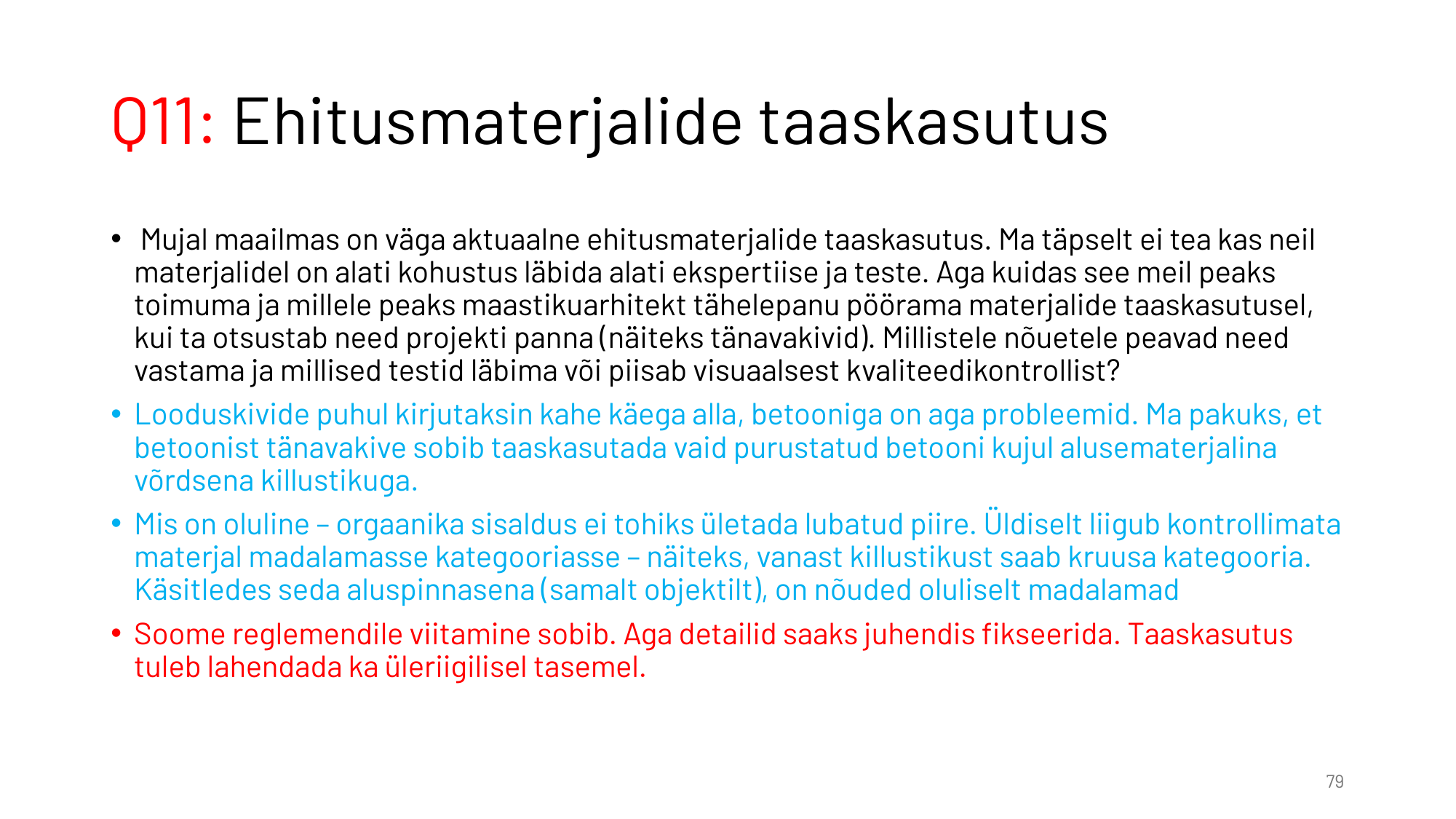

# Q11: Ehitusmaterjalide taaskasutus
 Mujal maailmas on väga aktuaalne ehitusmaterjalide taaskasutus. Ma täpselt ei tea kas neil materjalidel on alati kohustus läbida alati ekspertiise ja teste. Aga kuidas see meil peaks toimuma ja millele peaks maastikuarhitekt tähelepanu pöörama materjalide taaskasutusel, kui ta otsustab need projekti panna (näiteks tänavakivid). Millistele nõuetele peavad need vastama ja millised testid läbima või piisab visuaalsest kvaliteedikontrollist?
Looduskivide puhul kirjutaksin kahe käega alla, betooniga on aga probleemid. Ma pakuks, et betoonist tänavakive sobib taaskasutada vaid purustatud betooni kujul alusematerjalina võrdsena killustikuga.
Mis on oluline – orgaanika sisaldus ei tohiks ületada lubatud piire. Üldiselt liigub kontrollimata materjal madalamasse kategooriasse – näiteks, vanast killustikust saab kruusa kategooria. Käsitledes seda aluspinnasena (samalt objektilt), on nõuded oluliselt madalamad
Soome reglemendile viitamine sobib. Aga detailid saaks juhendis fikseerida. Taaskasutus tuleb lahendada ka üleriigilisel tasemel.
79